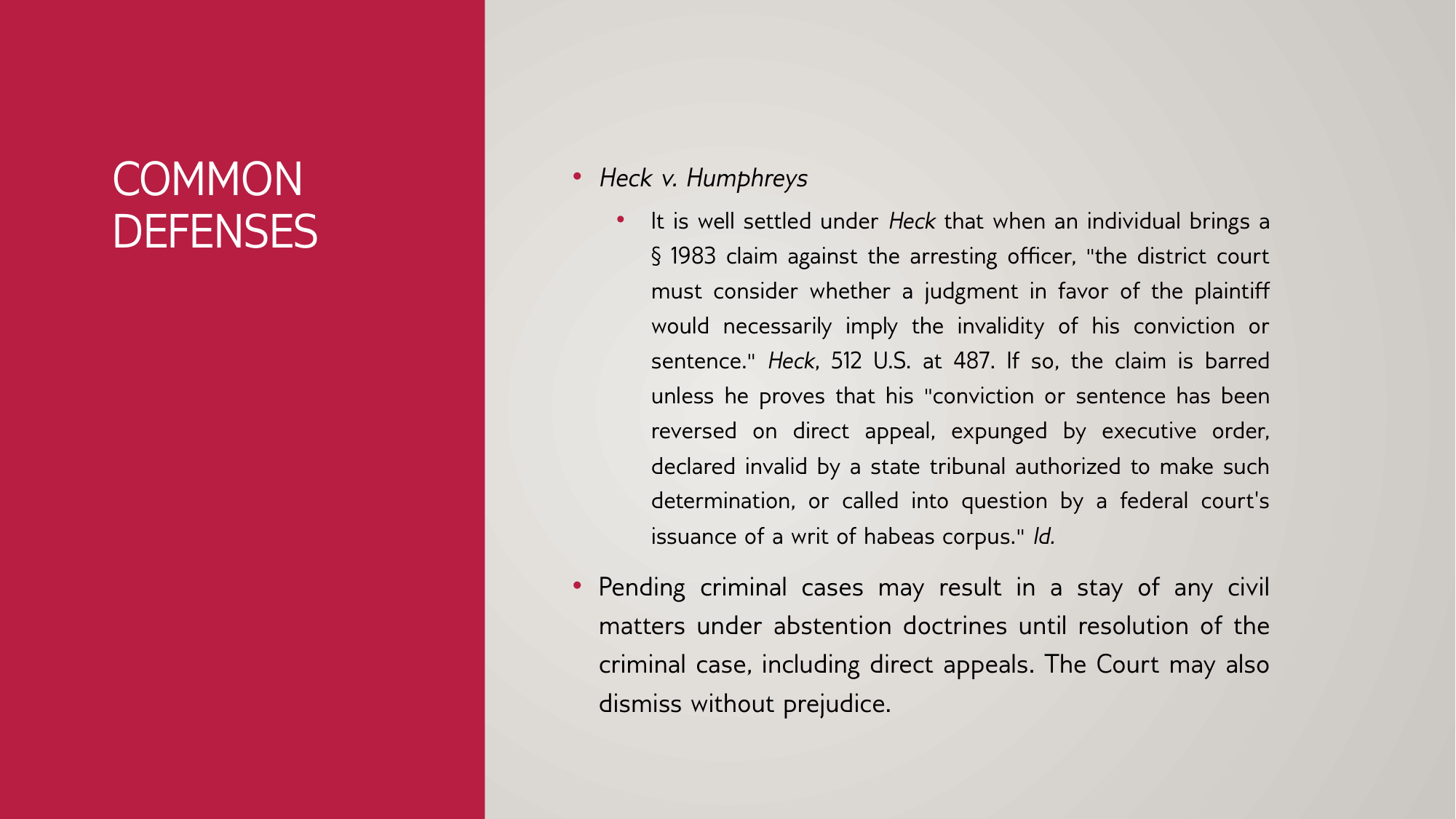

# COMMON DEFENSES
Heck v. Humphreys
It is well settled under Heck that when an individual brings a § 1983 claim against the arresting officer, "the district court must consider whether a judgment in favor of the plaintiff would necessarily imply the invalidity of his conviction or sentence." Heck, 512 U.S. at 487. If so, the claim is barred unless he proves that his "conviction or sentence has been reversed on direct appeal, expunged by executive order, declared invalid by a state tribunal authorized to make such determination, or called into question by a federal court's issuance of a writ of habeas corpus." Id.
Pending criminal cases may result in a stay of any civil matters under abstention doctrines until resolution of the criminal case, including direct appeals. The Court may also dismiss without prejudice.